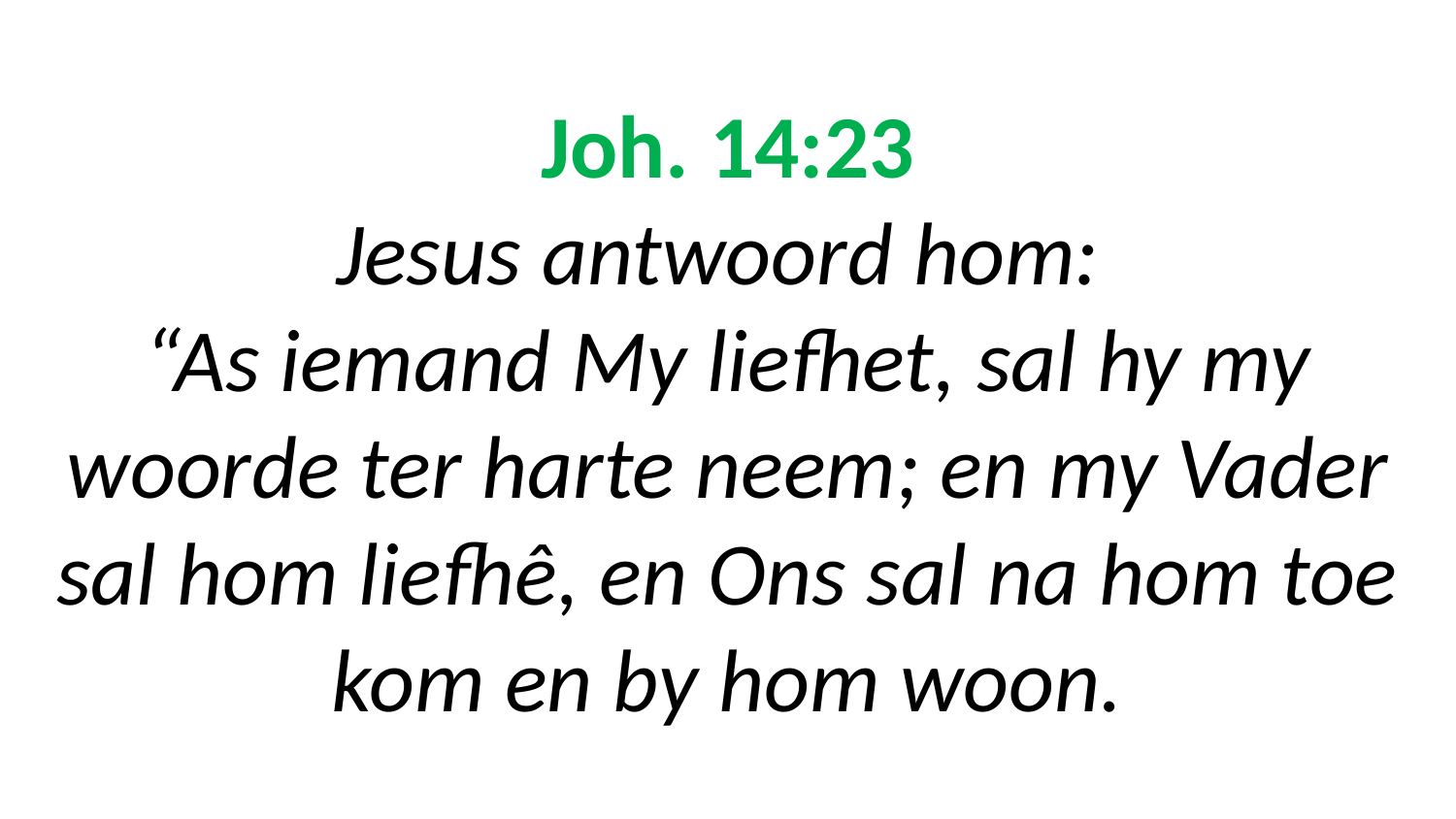

# Joh. 14:23 Jesus antwoord hom: “As iemand My liefhet, sal hy my woorde ter harte neem; en my Vader sal hom liefhê, en Ons sal na hom toe kom en by hom woon.